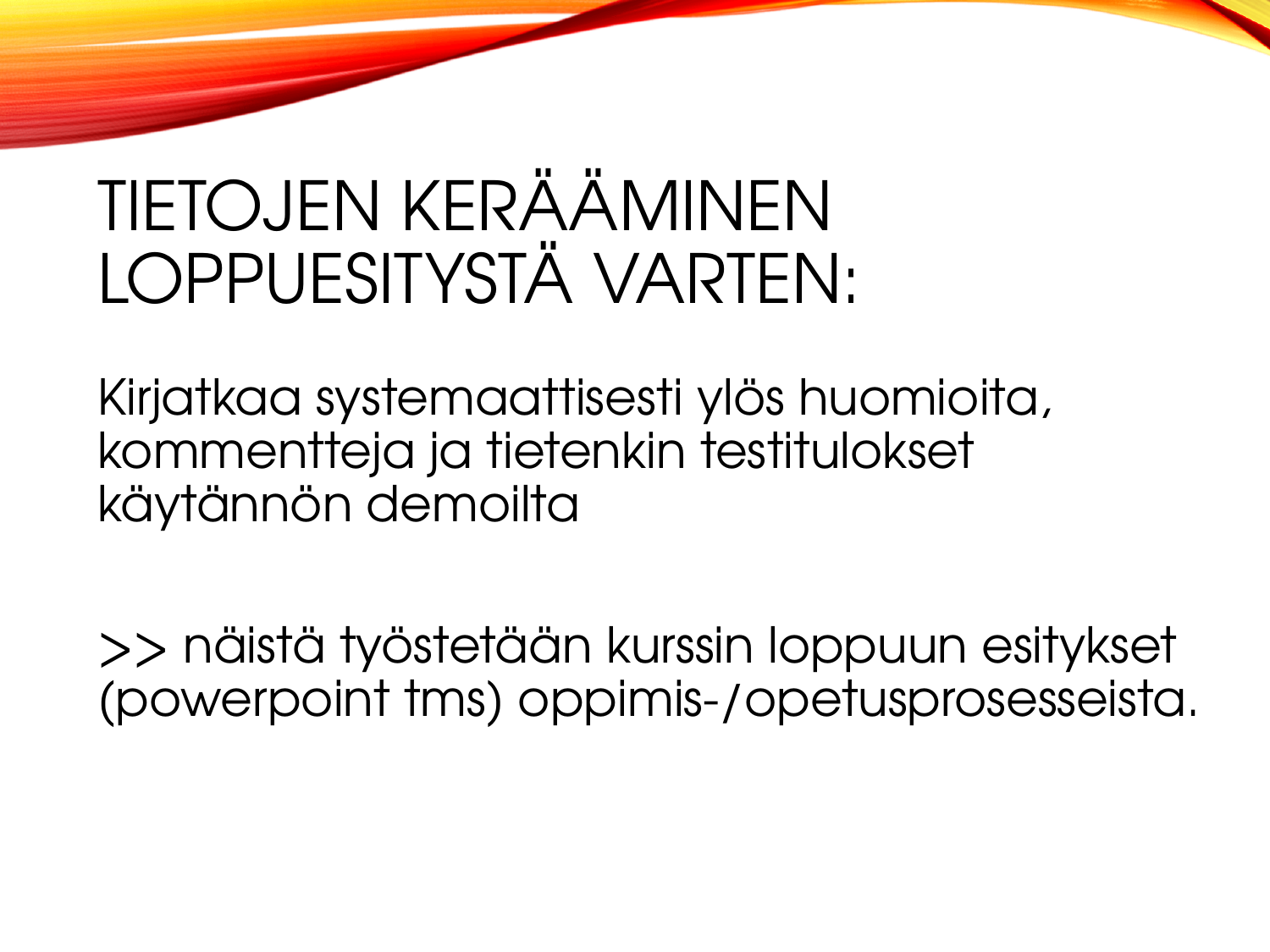

# Tietojen kerääminen loppuesitystä varten:
Kirjatkaa systemaattisesti ylös huomioita, kommentteja ja tietenkin testitulokset käytännön demoilta

>> näistä työstetään kurssin loppuun esitykset (powerpoint tms) oppimis-/opetusprosesseista.